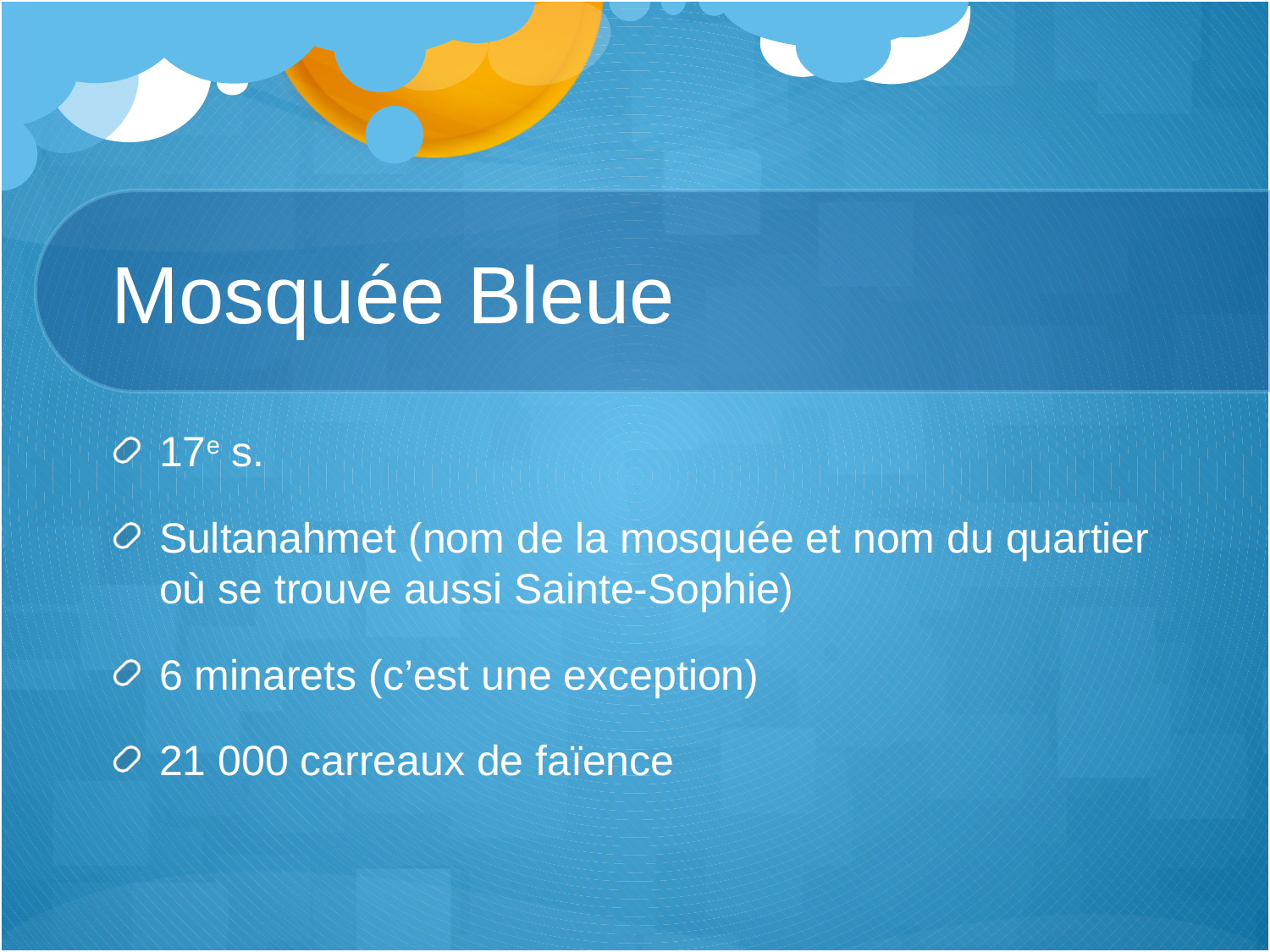

# Mosquée Bleue
17e s.
Sultanahmet (nom de la mosquée et nom du quartier où se trouve aussi Sainte-Sophie)
6 minarets (c’est une exception)
21 000 carreaux de faïence